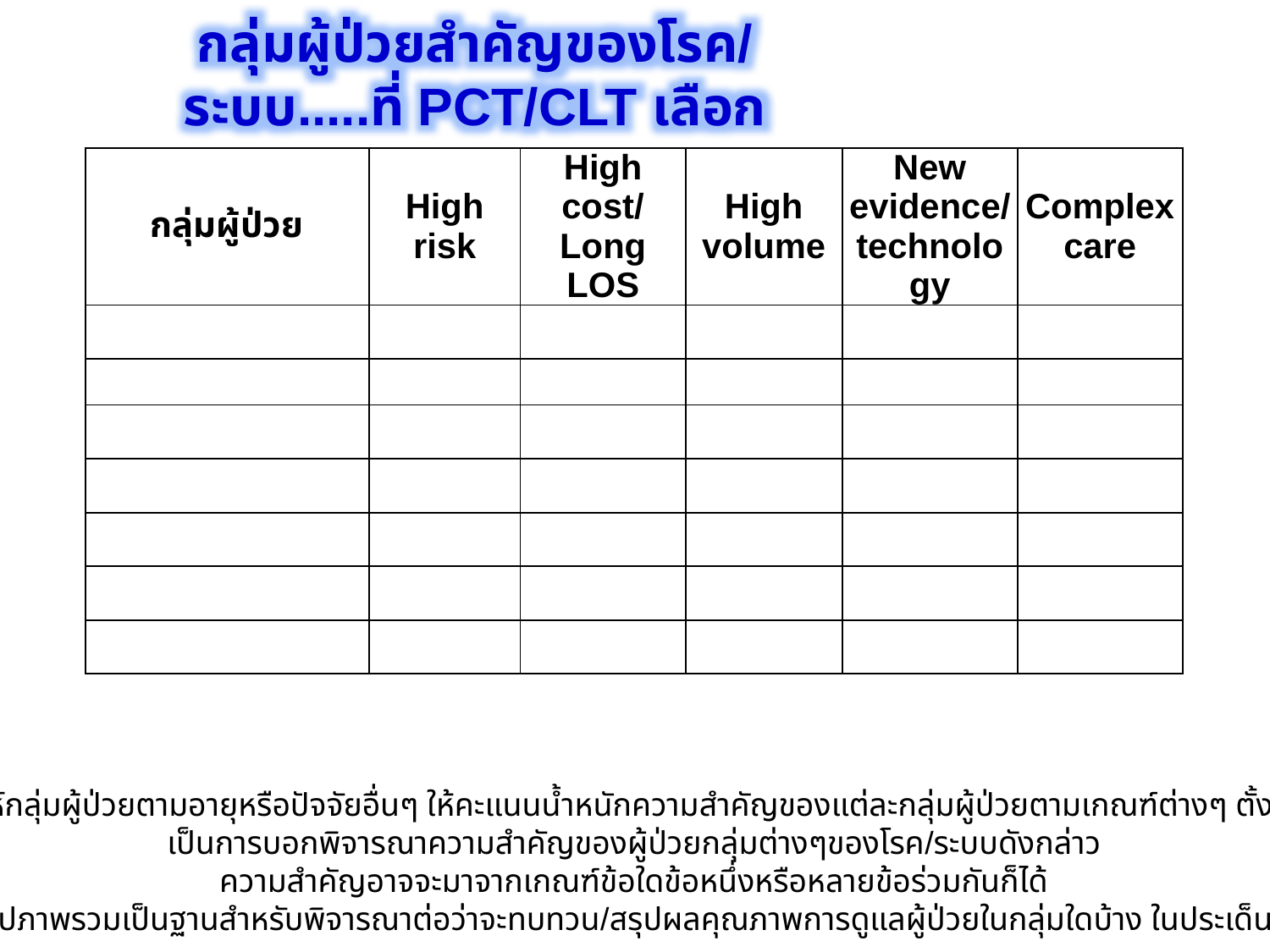

กลุ่มผู้ป่วยสำคัญของโรค/ระบบ.....ที่ PCT/CLT เลือก
| กลุ่มผู้ป่วย | High risk | High cost/ Long LOS | High volume | New evidence/ technology | Complex care |
| --- | --- | --- | --- | --- | --- |
|  |  |  |  |  |  |
|  |  |  |  |  |  |
|  |  |  |  |  |  |
|  |  |  |  |  |  |
|  |  |  |  |  |  |
|  |  |  |  |  |  |
|  |  |  |  |  |  |
วิเคราะห์กลุ่มผู้ป่วยตามอายุหรือปัจจัยอื่นๆ ให้คะแนนน้ำหนักความสำคัญของแต่ละกลุ่มผู้ป่วยตามเกณฑ์ต่างๆ ตั้งแต่ 1-5
เป็นการบอกพิจารณาความสำคัญของผู้ป่วยกลุ่มต่างๆของโรค/ระบบดังกล่าว
ความสำคัญอาจจะมาจากเกณฑ์ข้อใดข้อหนึ่งหรือหลายข้อร่วมกันก็ได้
การสรุปภาพรวมเป็นฐานสำหรับพิจารณาต่อว่าจะทบทวน/สรุปผลคุณภาพการดูแลผู้ป่วยในกลุ่มใดบ้าง ในประเด็นใดบ้าง